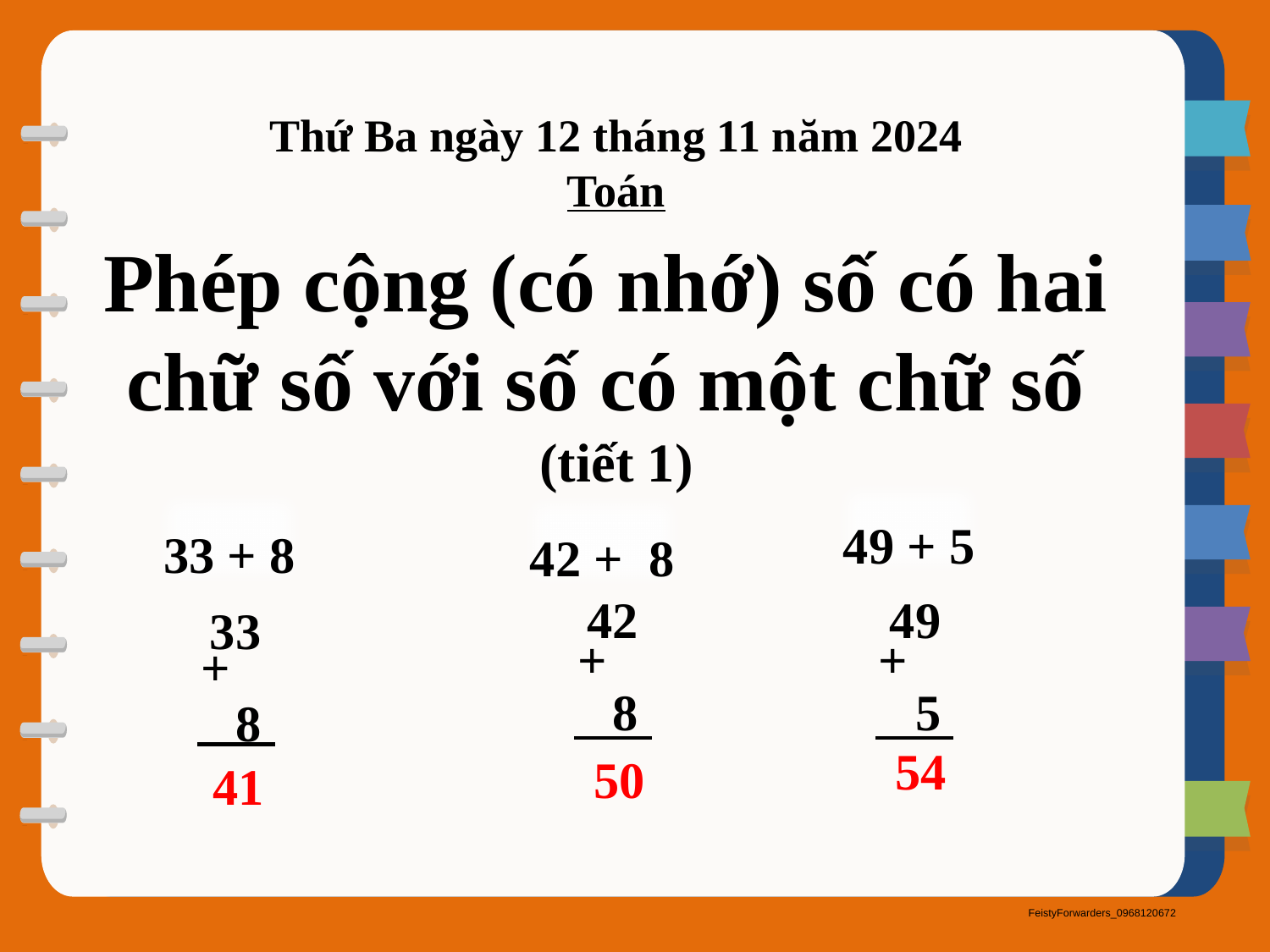

Thứ Ba ngày 12 tháng 11 năm 2024
Toán
Phép cộng (có nhớ) số có hai
chữ số với số có một chữ số
(tiết 1)
49 + 5
33 + 8
42 +  8
42
  8
+
49
  5
+
33
  8
+
54
50
41